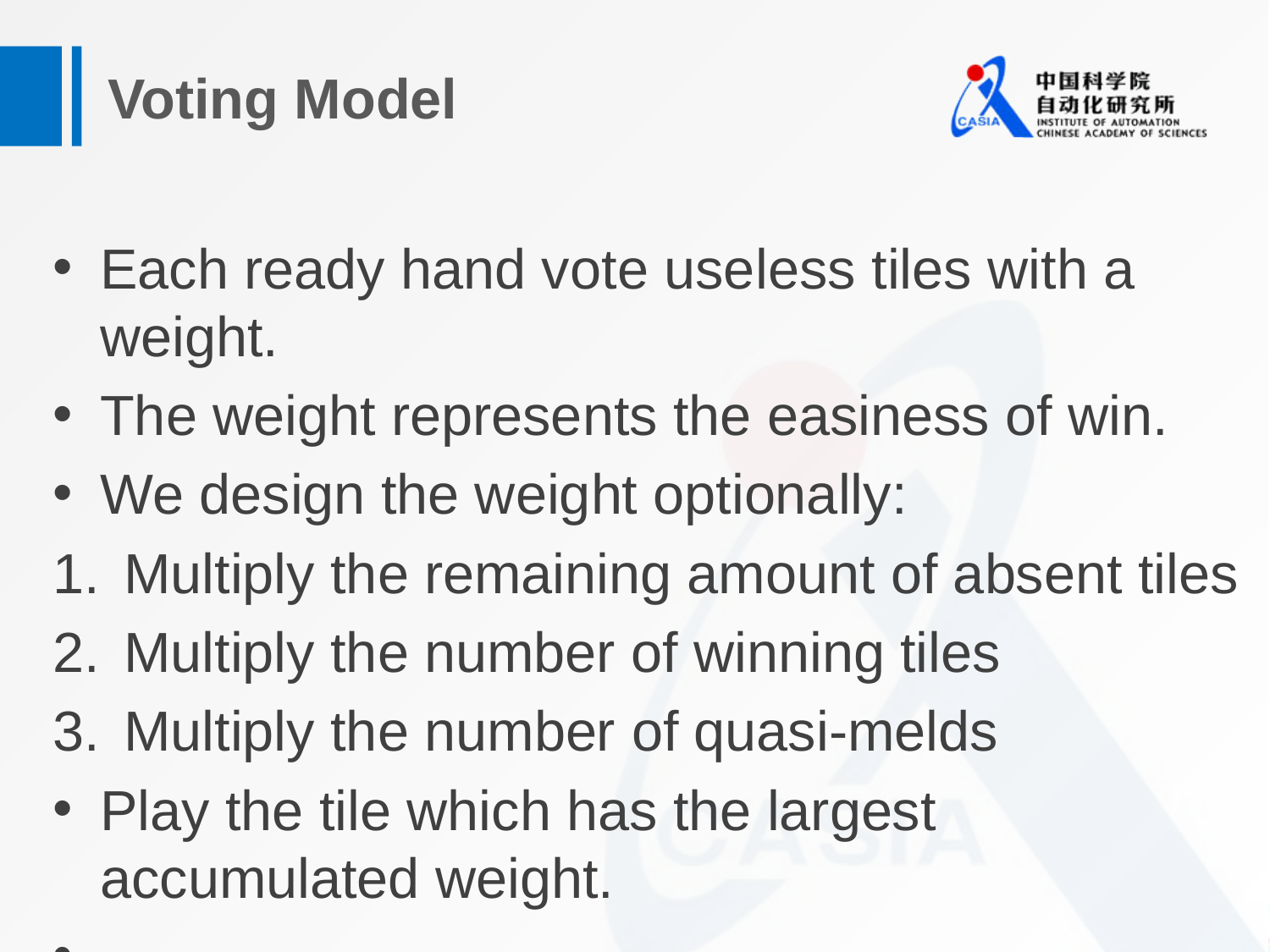

# Voting Model
Each ready hand vote useless tiles with a weight.
The weight represents the easiness of win.
We design the weight optionally:
Multiply the remaining amount of absent tiles
Multiply the number of winning tiles
Multiply the number of quasi-melds
Play the tile which has the largest accumulated weight.
.